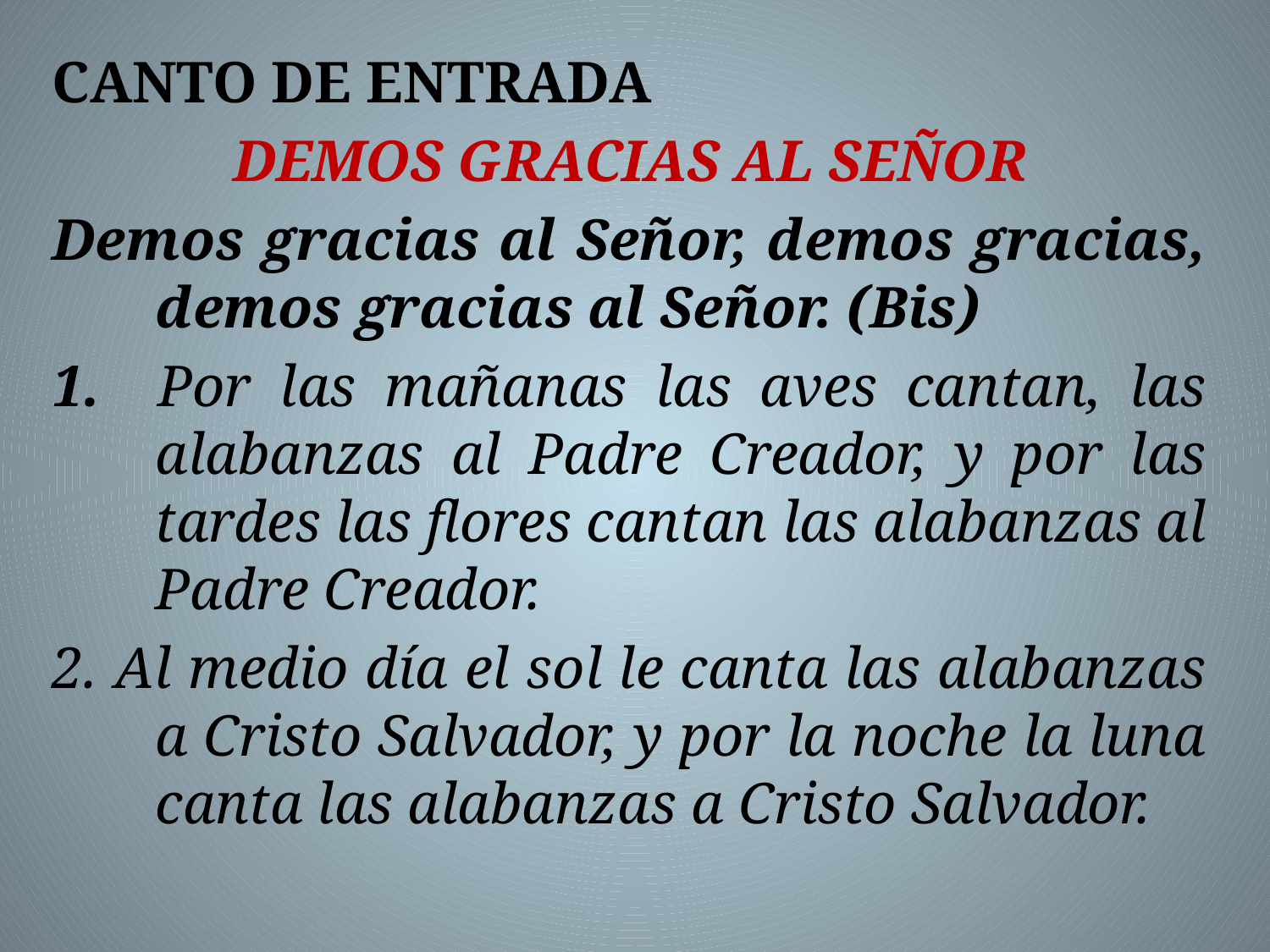

CANTO DE ENTRADA
DEMOS GRACIAS AL SEÑOR
Demos gracias al Señor, demos gracias, demos gracias al Señor. (Bis)
1.  Por las mañanas las aves cantan, las alabanzas al Padre Creador, y por las tardes las flores cantan las alabanzas al Padre Creador.
2. Al medio día el sol le canta las alabanzas a Cristo Salvador, y por la noche la luna canta las alabanzas a Cristo Salvador.